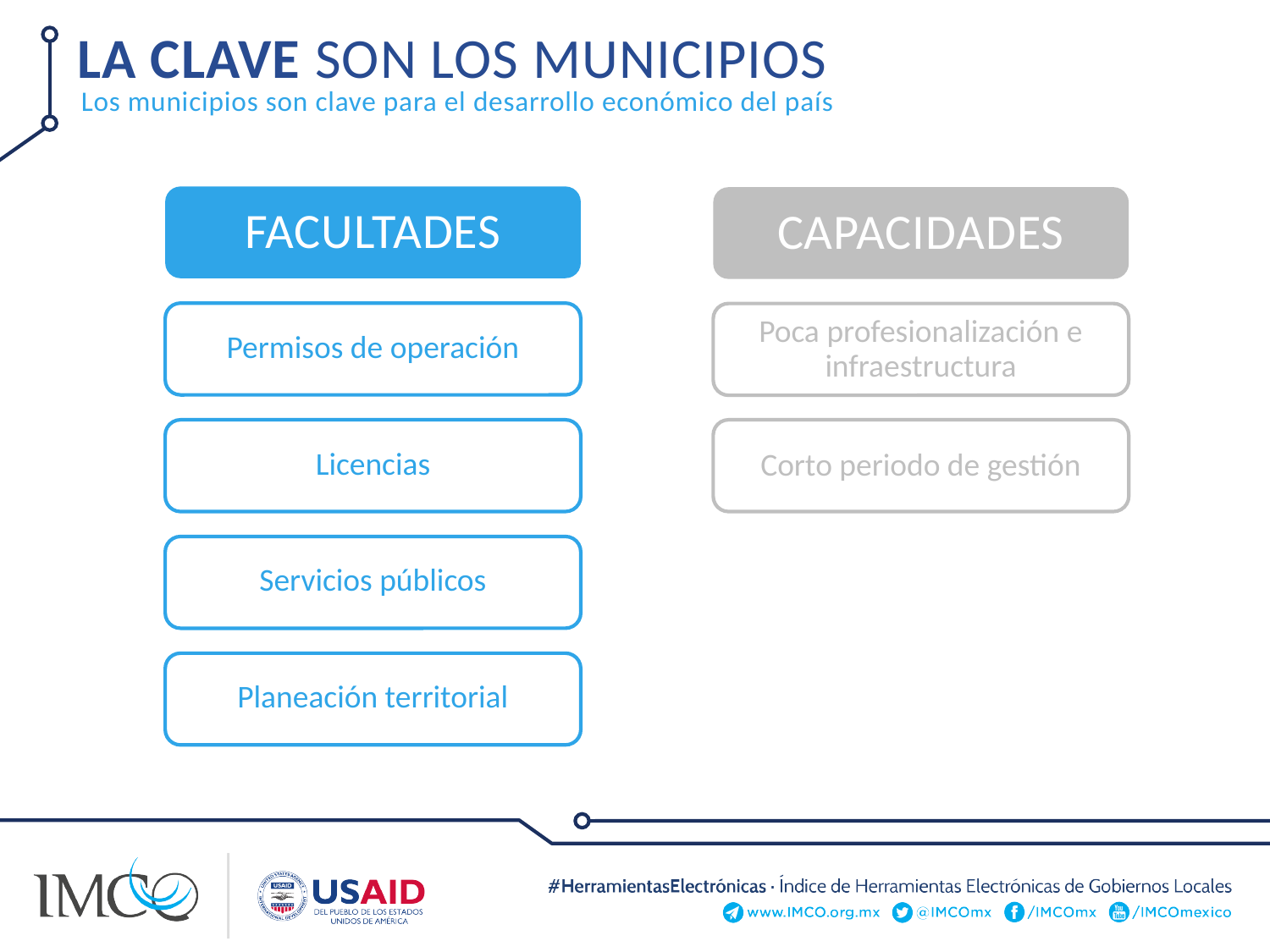

LA CLAVE SON LOS MUNICIPIOS
Los municipios son clave para el desarrollo económico del país
FACULTADES
capacidades
Permisos de operación
Poca profesionalización e infraestructura
Licencias
Corto periodo de gestión
Servicios públicos
Planeación territorial